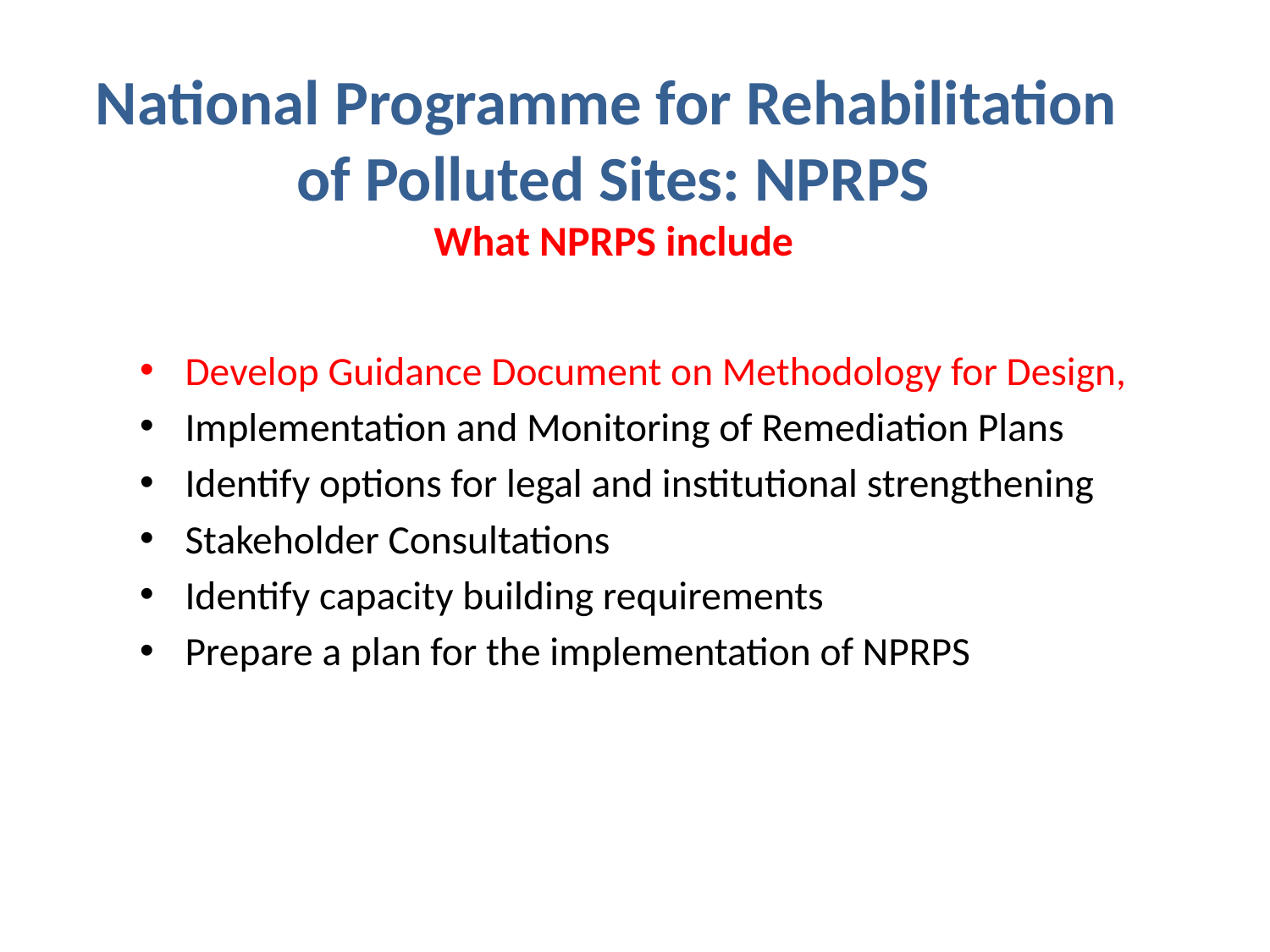

National Programme for Rehabilitation
of Polluted Sites: NPRPS
What NPRPS include
Develop Guidance Document on Methodology for Design,
Implementation and Monitoring of Remediation Plans
Identify options for legal and institutional strengthening
Stakeholder Consultations
Identify capacity building requirements
Prepare a plan for the implementation of NPRPS